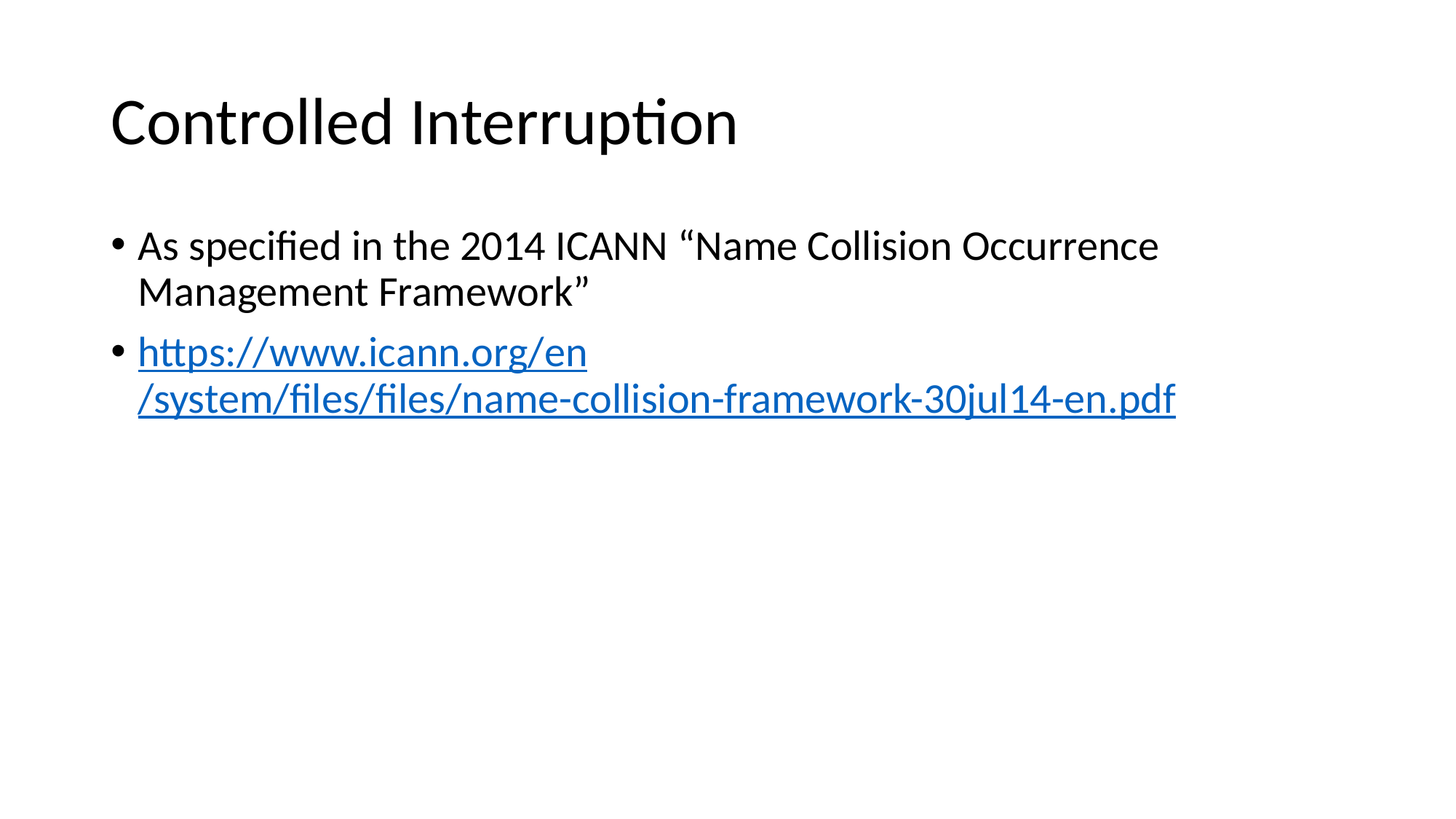

# Controlled Interruption
As specified in the 2014 ICANN “Name Collision Occurrence Management Framework”
https://www.icann.org/en/system/files/files/name-collision-framework-30jul14-en.pdf